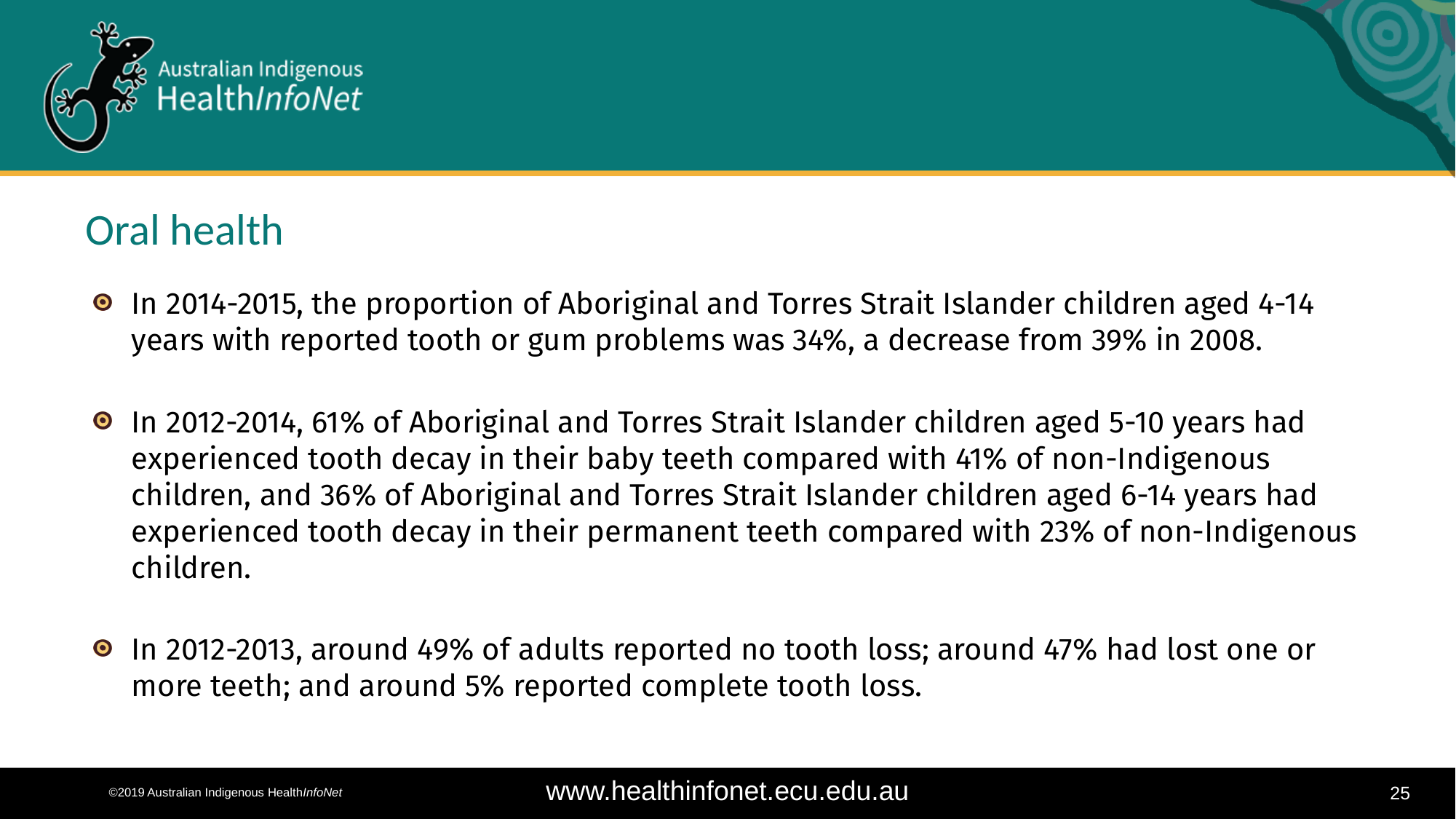

# Oral health
In 2014-2015, the proportion of Aboriginal and Torres Strait Islander children aged 4-14 years with reported tooth or gum problems was 34%, a decrease from 39% in 2008.
In 2012-2014, 61% of Aboriginal and Torres Strait Islander children aged 5-10 years had experienced tooth decay in their baby teeth compared with 41% of non-Indigenous children, and 36% of Aboriginal and Torres Strait Islander children aged 6-14 years had experienced tooth decay in their permanent teeth compared with 23% of non-Indigenous children.
In 2012-2013, around 49% of adults reported no tooth loss; around 47% had lost one or more teeth; and around 5% reported complete tooth loss.